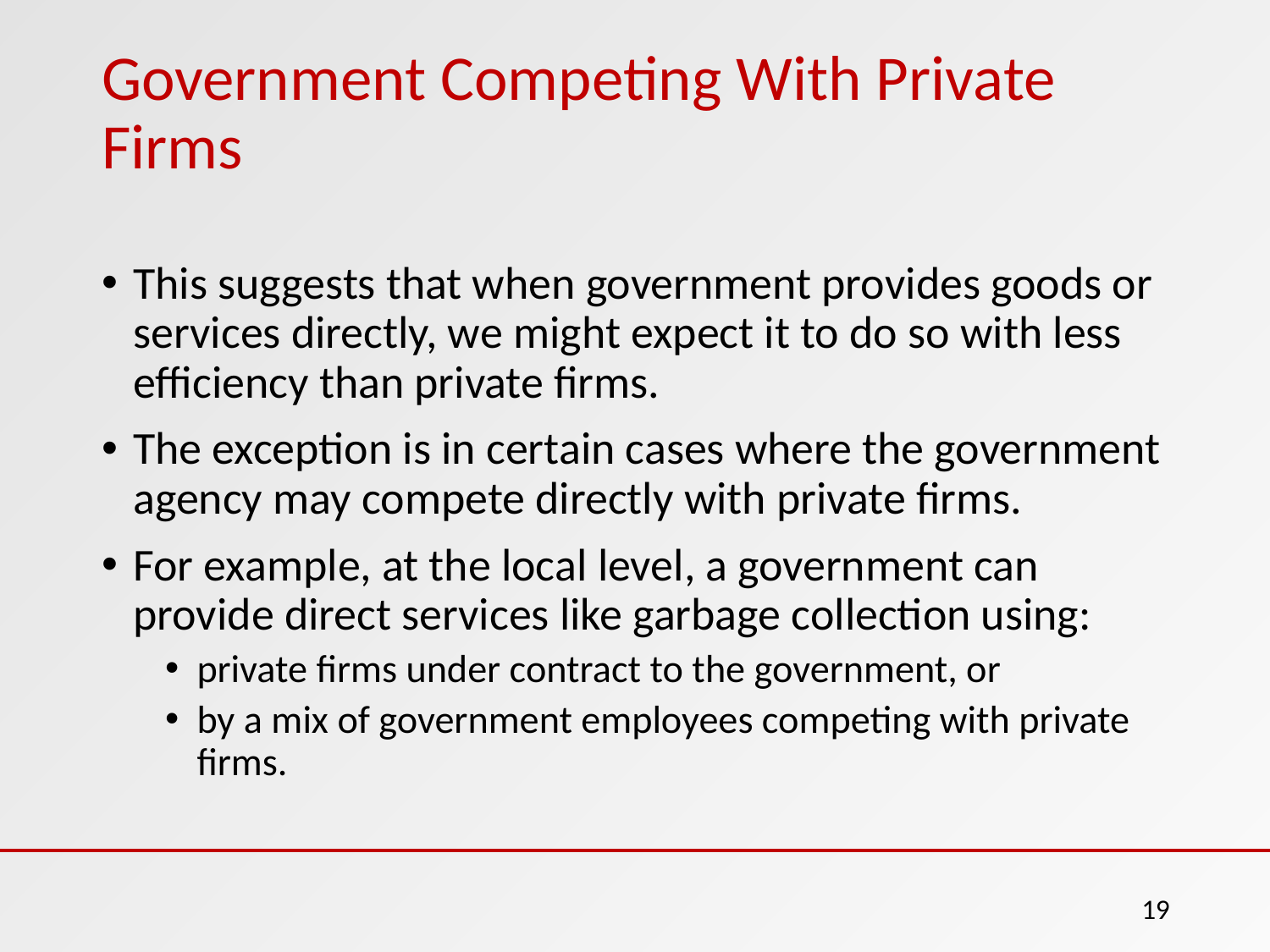

# Government Competing With Private Firms
This suggests that when government provides goods or services directly, we might expect it to do so with less efficiency than private firms.
The exception is in certain cases where the government agency may compete directly with private firms.
For example, at the local level, a government can provide direct services like garbage collection using:
private firms under contract to the government, or
by a mix of government employees competing with private firms.

19